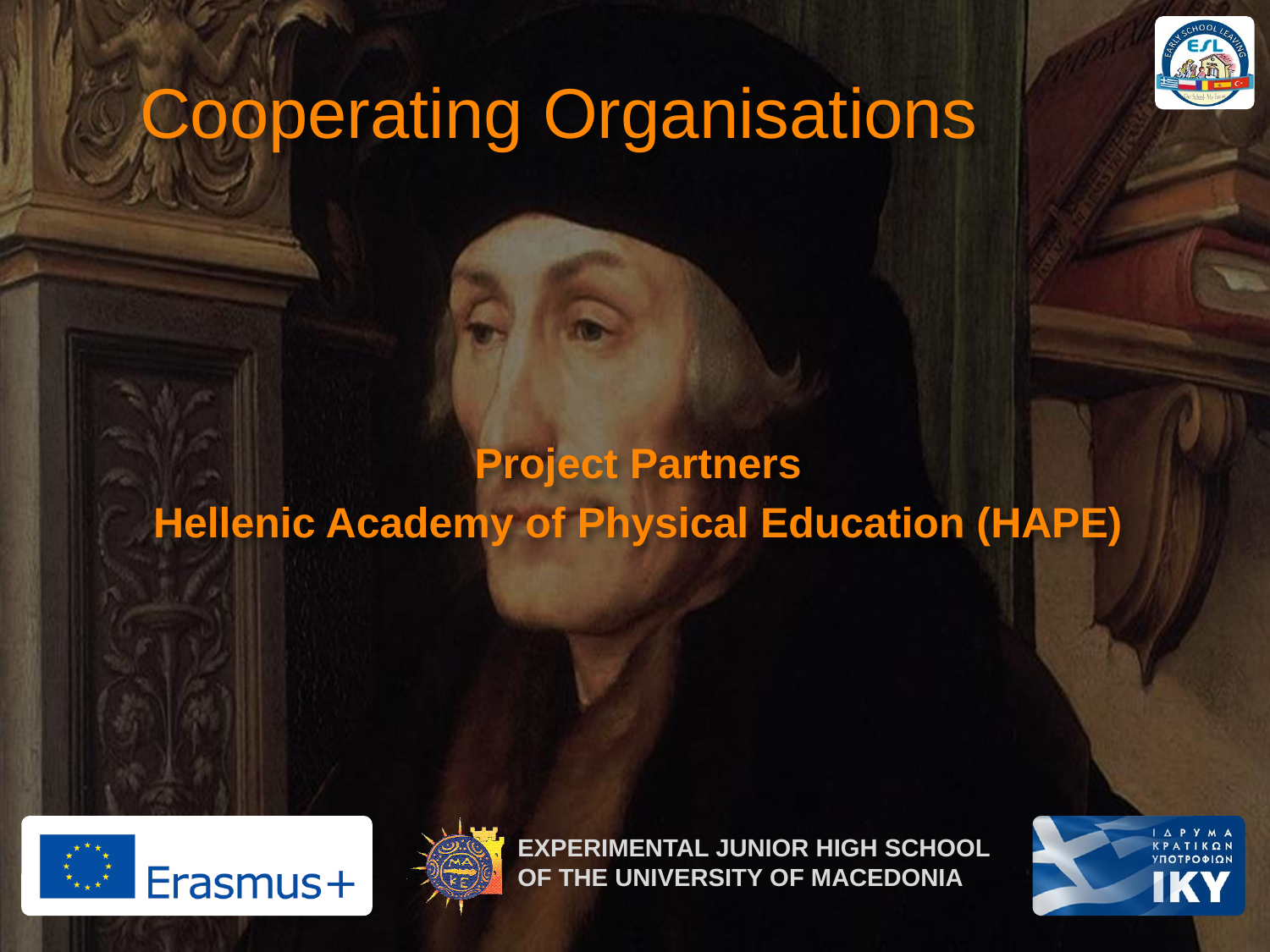

# Cooperating Organisations
Project Partners
Hellenic Academy of Physical Education (HAPE)